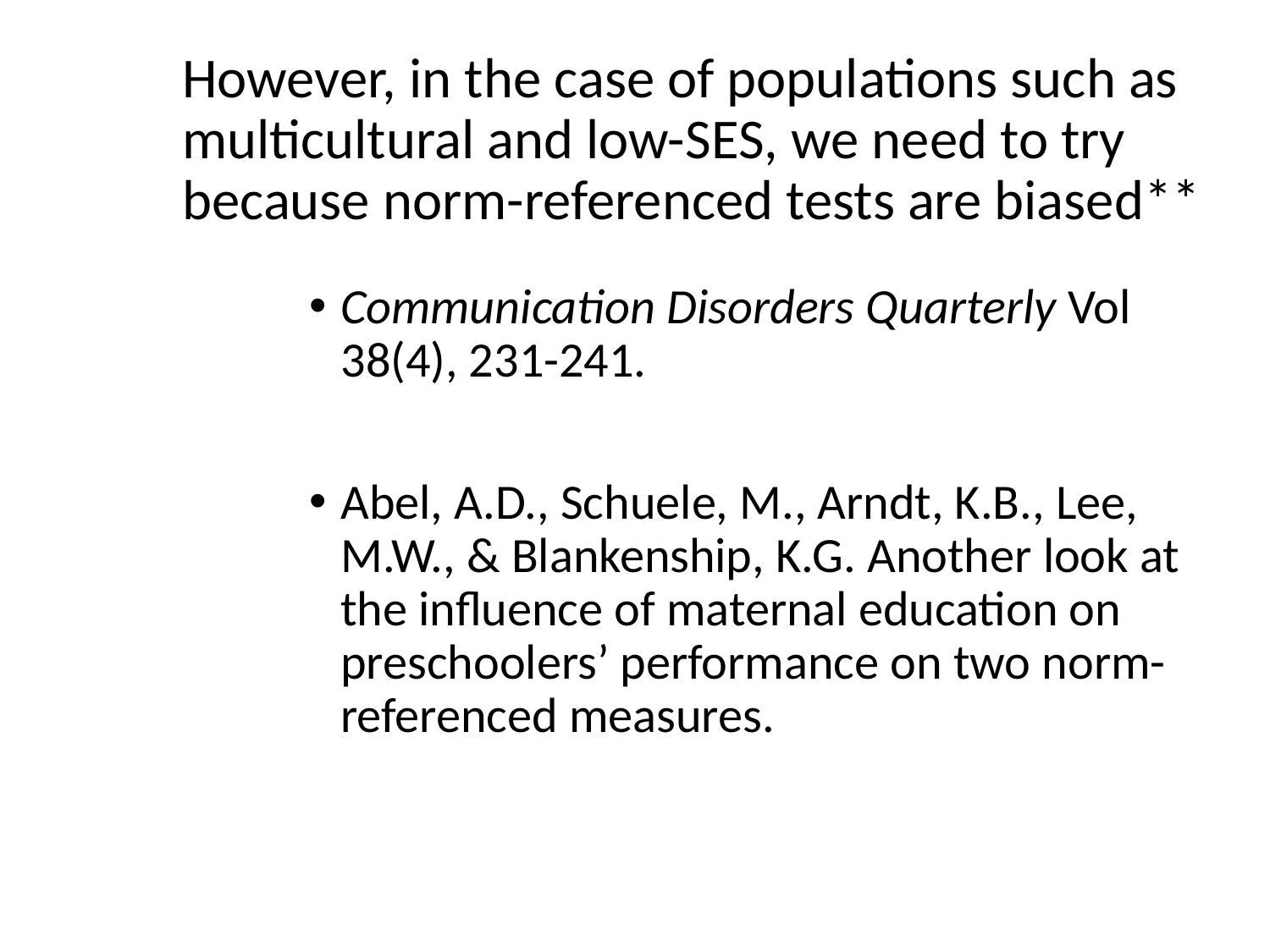

# However, in the case of populations such as multicultural and low-SES, we need to try because norm-referenced tests are biased**
Communication Disorders Quarterly Vol 38(4), 231-241.

Abel, A.D., Schuele, M., Arndt, K.B., Lee, M.W., & Blankenship, K.G. Another look at the influence of maternal education on preschoolers’ performance on two norm-referenced measures.